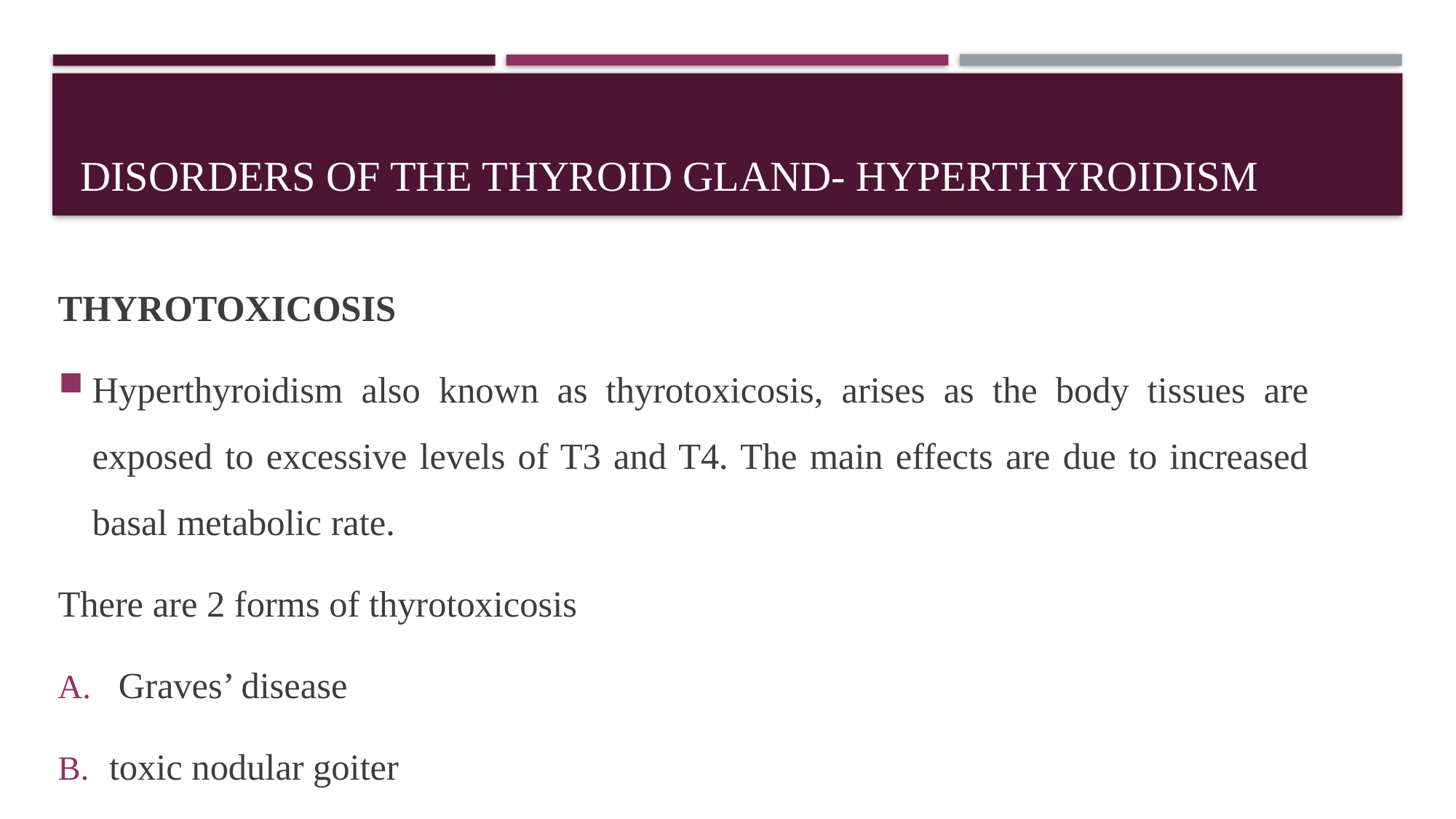

# Disorders of the thyroid gland- Hyperthyroidism
THYROTOXICOSIS
Hyperthyroidism also known as thyrotoxicosis, arises as the body tissues are exposed to excessive levels of T3 and T4. The main effects are due to increased basal metabolic rate.
There are 2 forms of thyrotoxicosis
 Graves’ disease
toxic nodular goiter